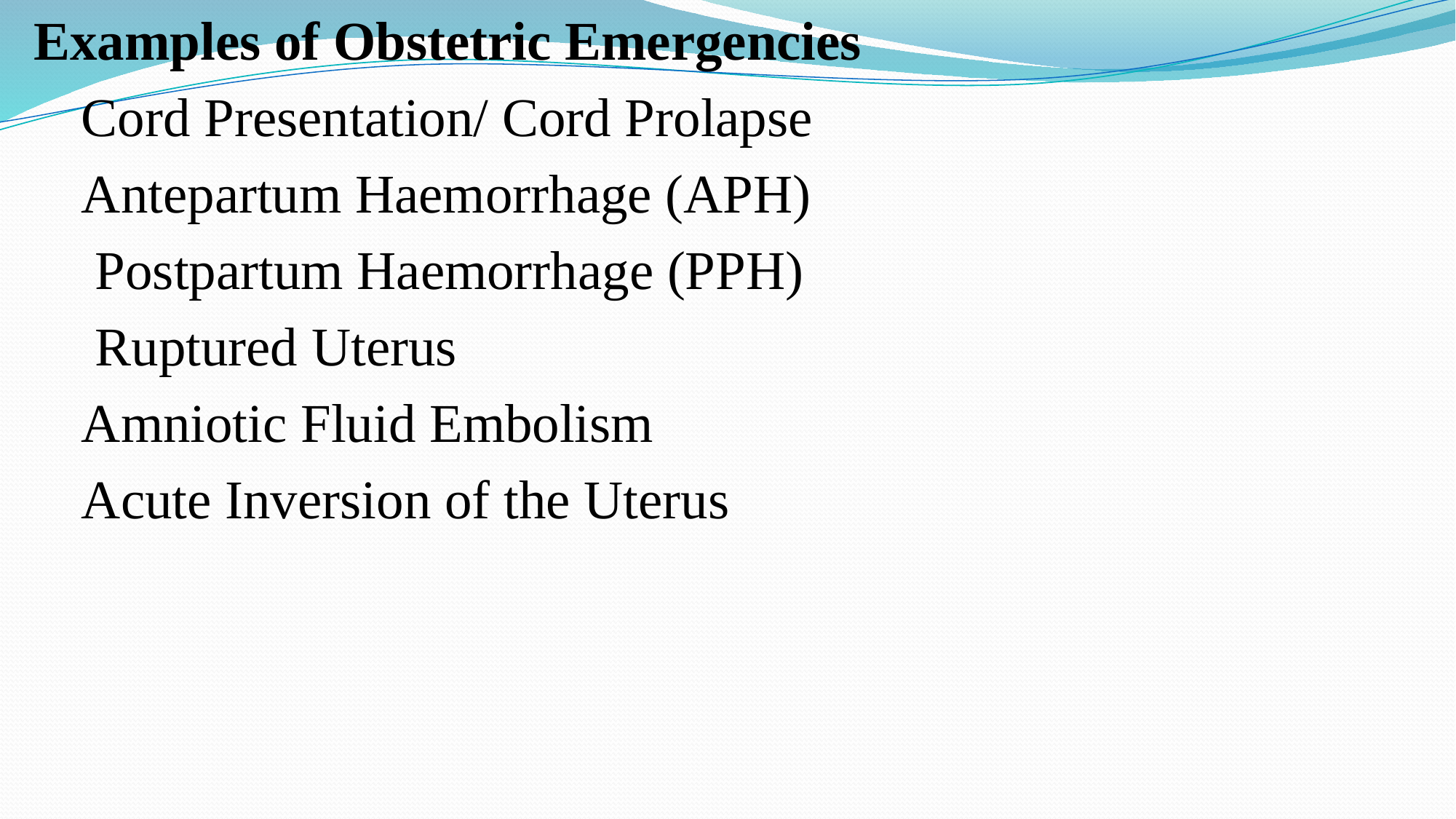

Examples of Obstetric Emergencies
Cord Presentation/ Cord Prolapse
Antepartum Haemorrhage (APH)
 Postpartum Haemorrhage (PPH)
 Ruptured Uterus
Amniotic Fluid Embolism
Acute Inversion of the Uterus